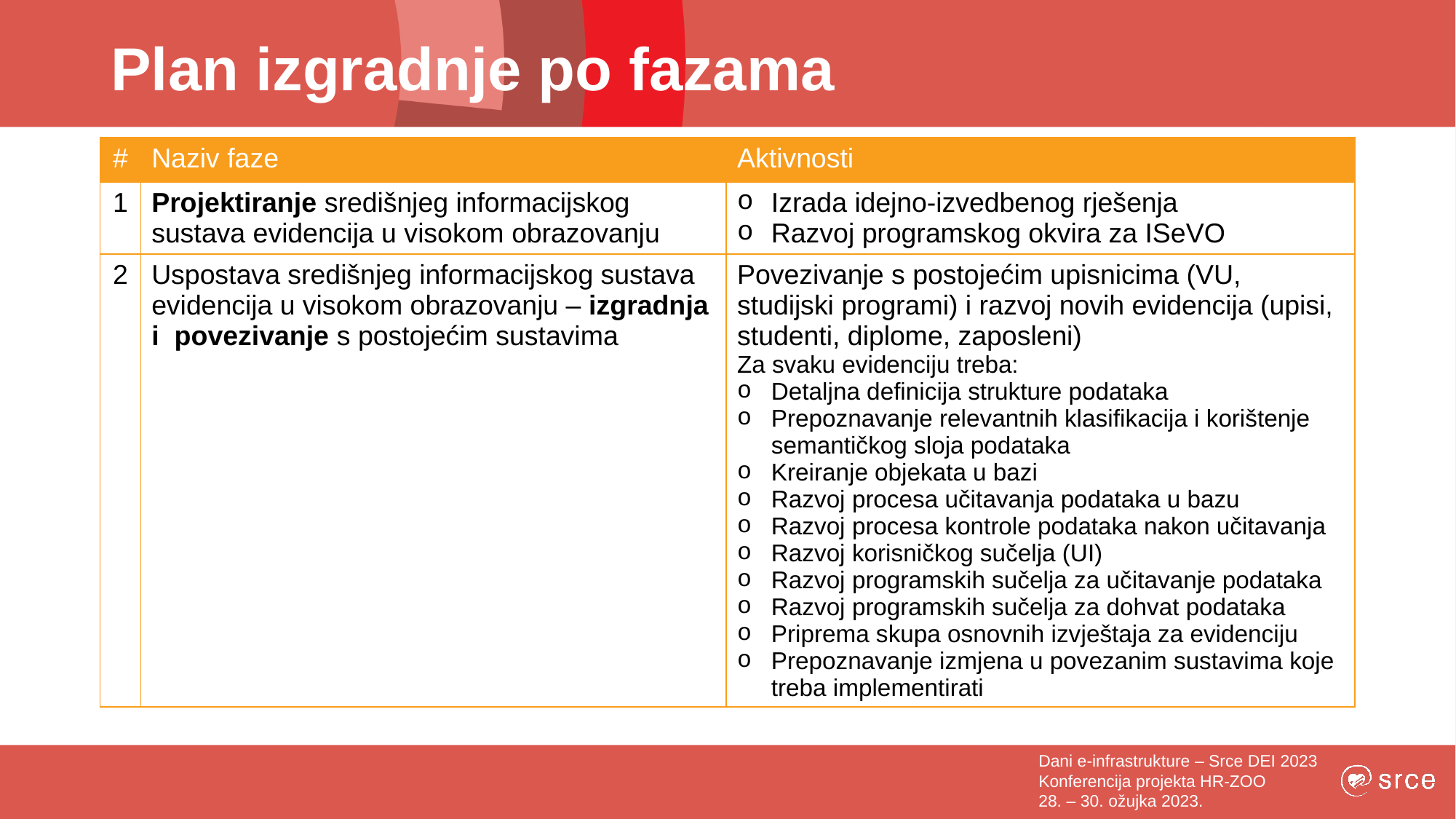

# Plan izgradnje po fazama
| # | Naziv faze | Aktivnosti |
| --- | --- | --- |
| 1 | Projektiranje središnjeg informacijskog sustava evidencija u visokom obrazovanju | Izrada idejno-izvedbenog rješenja Razvoj programskog okvira za ISeVO |
| 2 | Uspostava središnjeg informacijskog sustava evidencija u visokom obrazovanju – izgradnja i povezivanje s postojećim sustavima | Povezivanje s postojećim upisnicima (VU, studijski programi) i razvoj novih evidencija (upisi, studenti, diplome, zaposleni) Za svaku evidenciju treba: Detaljna definicija strukture podataka Prepoznavanje relevantnih klasifikacija i korištenje semantičkog sloja podataka Kreiranje objekata u bazi Razvoj procesa učitavanja podataka u bazu Razvoj procesa kontrole podataka nakon učitavanja Razvoj korisničkog sučelja (UI) Razvoj programskih sučelja za učitavanje podataka Razvoj programskih sučelja za dohvat podataka Priprema skupa osnovnih izvještaja za evidenciju Prepoznavanje izmjena u povezanim sustavima koje treba implementirati |